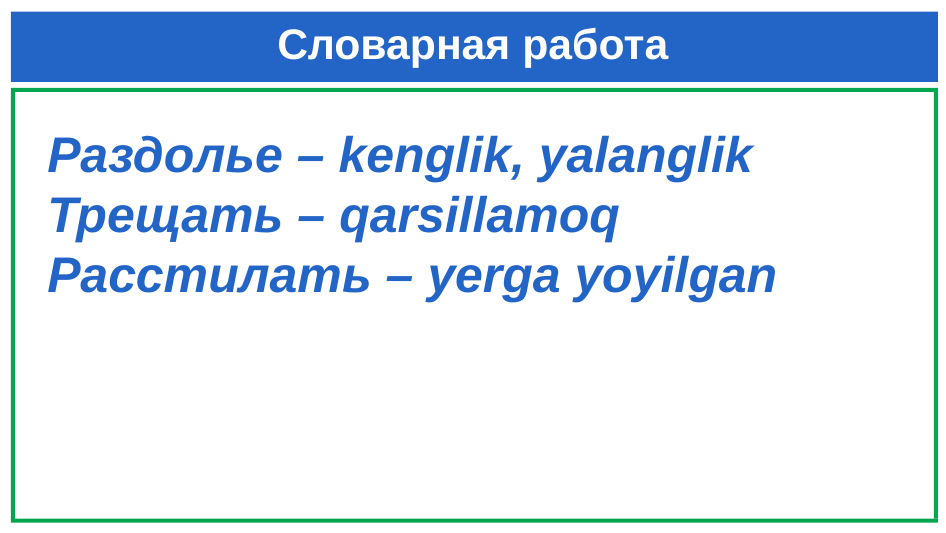

# Словарная работа
Раздолье – kenglik, yalanglik
Трещать – qarsillamoq
Расстилать – yerga yoyilgan